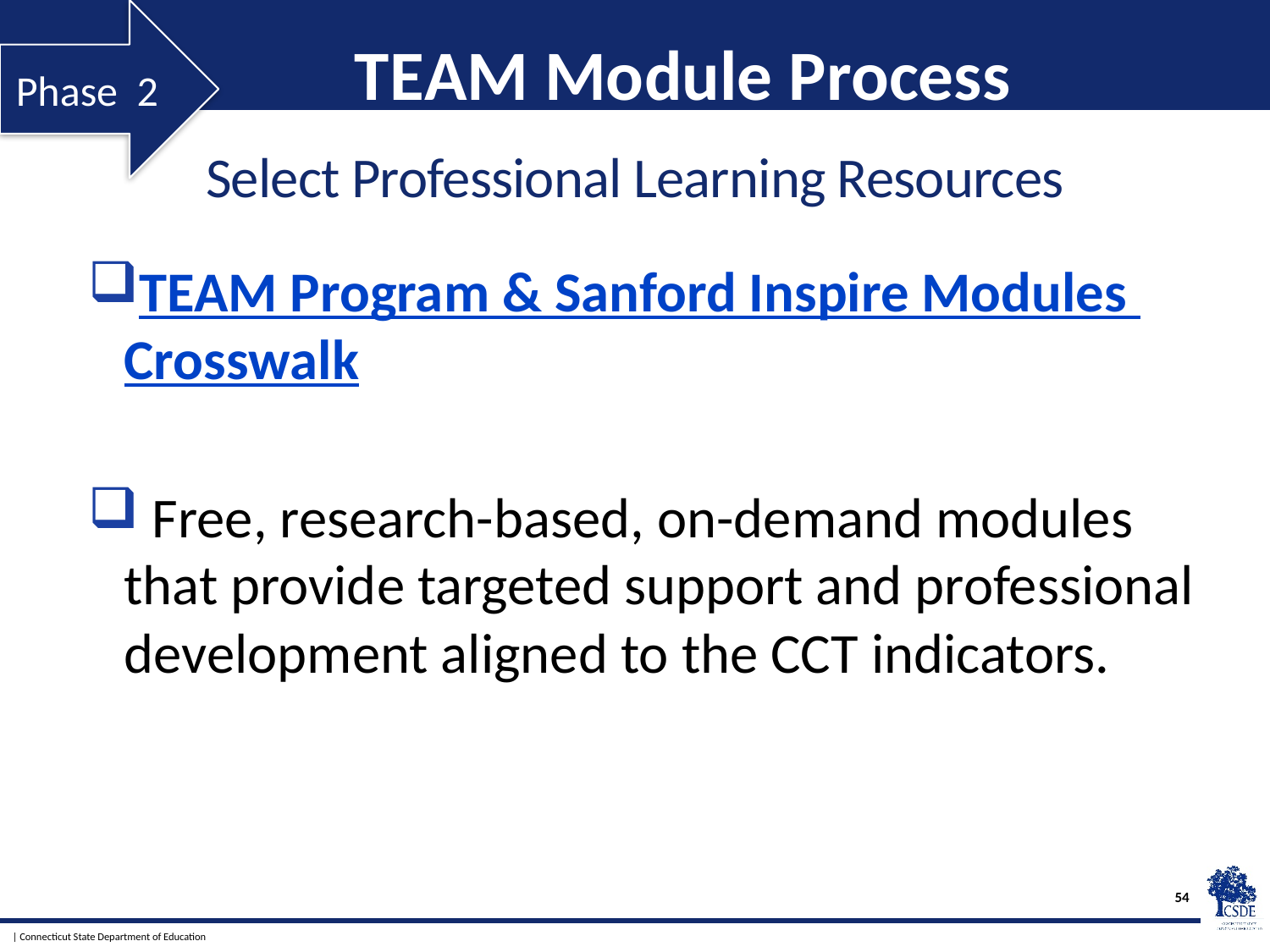

Phase  2
# TEAM Module Process
Select Professional Learning Resources
TEAM Program & Sanford Inspire Modules Crosswalk

 Free, research-based, on-demand modules that provide targeted support and professional development aligned to the CCT indicators.